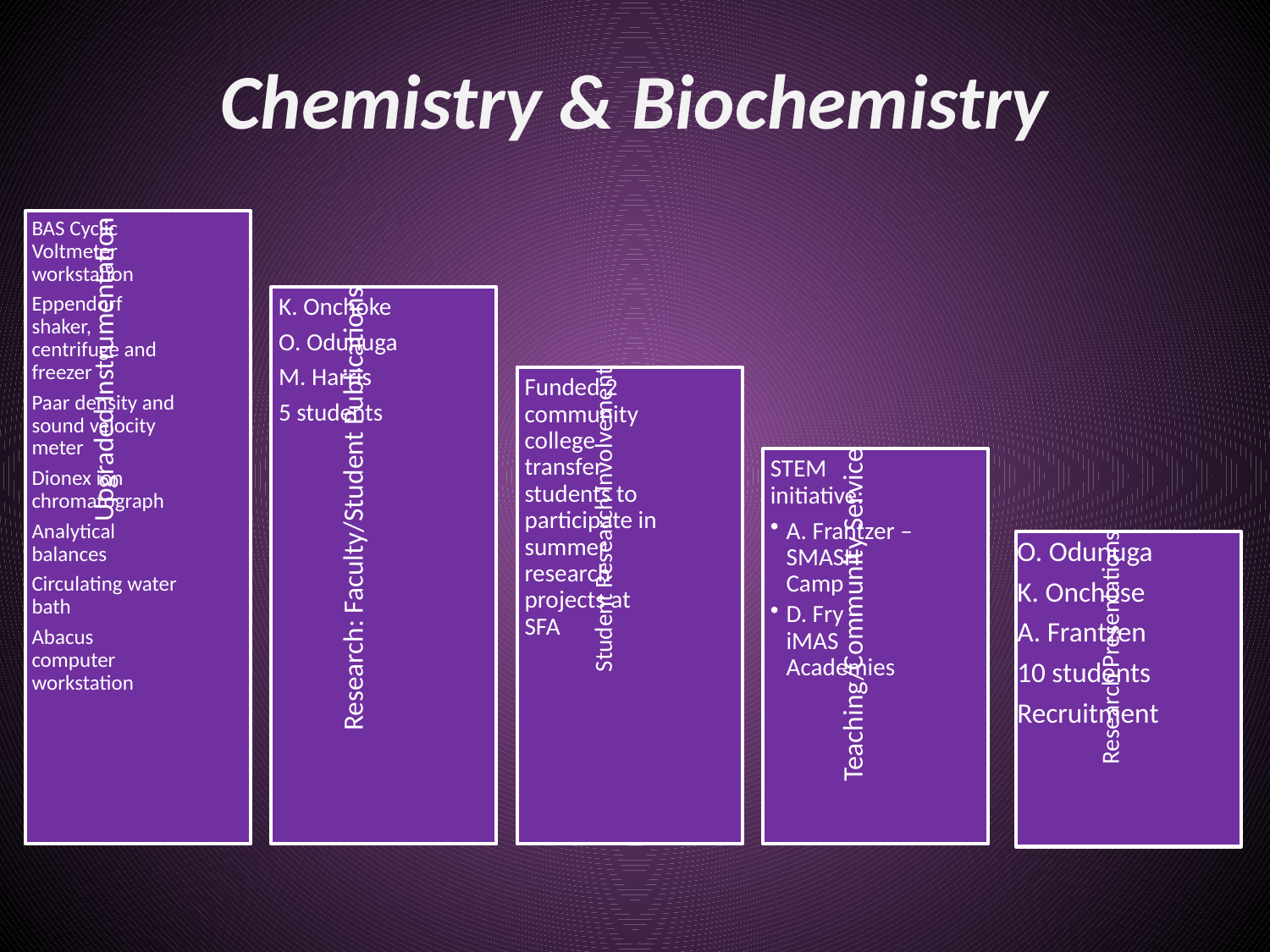

# Chemistry & Biochemistry
Student Research Involvement
Research: Faculty/Student Publications
Teaching/Community Service
Upgraded Instrumentation
Research Presentations
BAS Cyclic Voltmeter workstation
Eppendorf shaker, centrifuge and freezer
Paar density and sound velocity meter
Dionex ion chromatograph
Analytical balances
Circulating water bath
Abacus computer workstation
K. Onchoke
O. Odunuga
M. Harris
5 students
Funded 2 community college transfer students to participate in summer research projects at SFA
STEM initiative:
A. Frantzer – SMASH Camp
D. Fry – iMAS Academies
O. Odunuga
K. Onchose
A. Frantzen
10 students
Recruitment